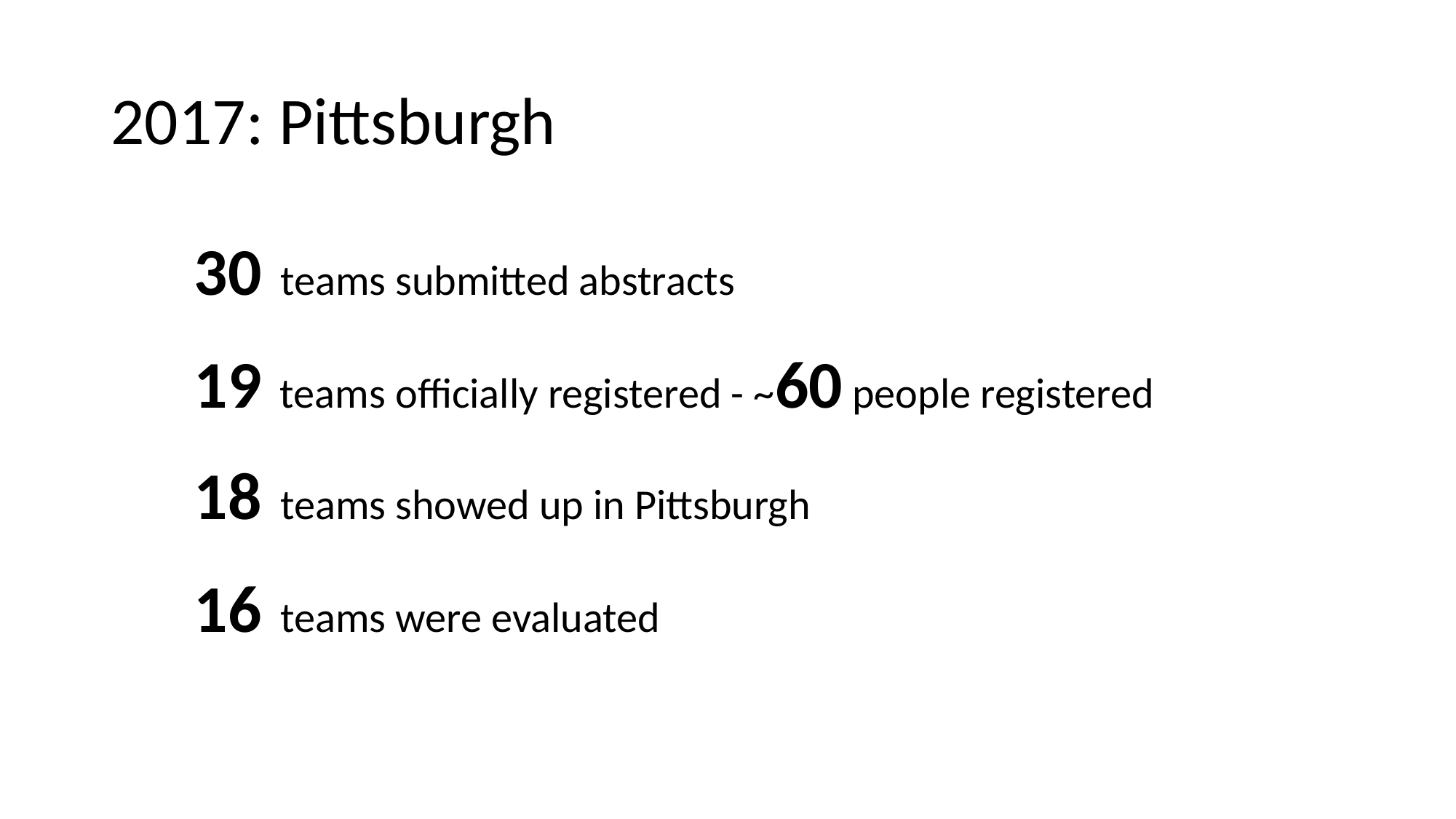

# 2017: Pittsburgh
30   teams submitted abstracts
19   teams officially registered - ~60 people registered
18   teams showed up in Pittsburgh
16   teams were evaluated